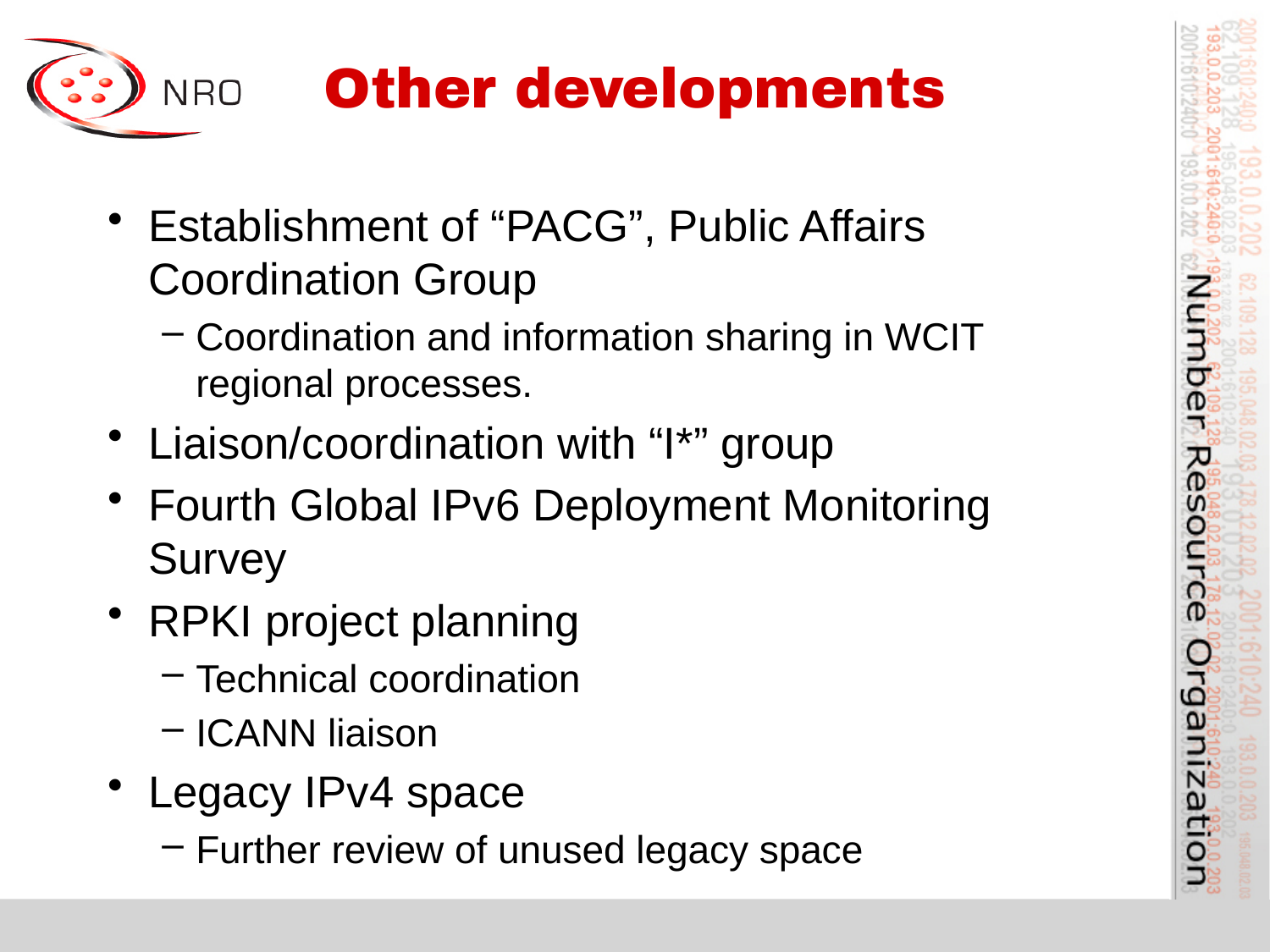

# Other developments
Establishment of “PACG”, Public Affairs Coordination Group
Coordination and information sharing in WCIT regional processes.
Liaison/coordination with “I*” group
Fourth Global IPv6 Deployment Monitoring Survey
RPKI project planning
Technical coordination
ICANN liaison
Legacy IPv4 space
Further review of unused legacy space